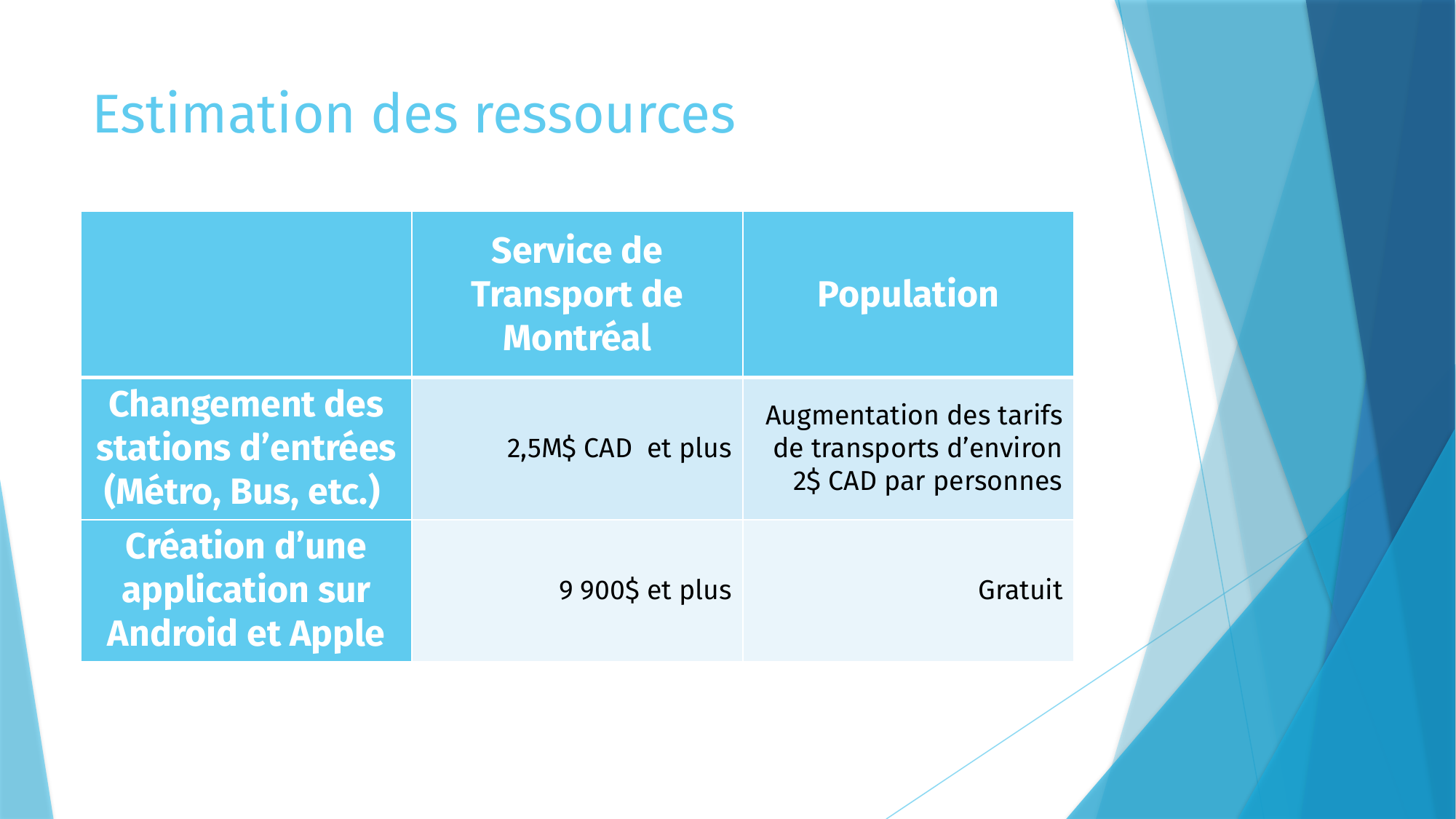

# Estimation des ressources
|  | Service de Transport de Montréal | Population |
| --- | --- | --- |
| Changement des stations d’entrées (Métro, Bus, etc.) | 2,5M$ CAD et plus | Augmentation des tarifs de transports d’environ 2$ CAD par personnes |
| Création d’une application sur Android et Apple | 9 900$ et plus | Gratuit |